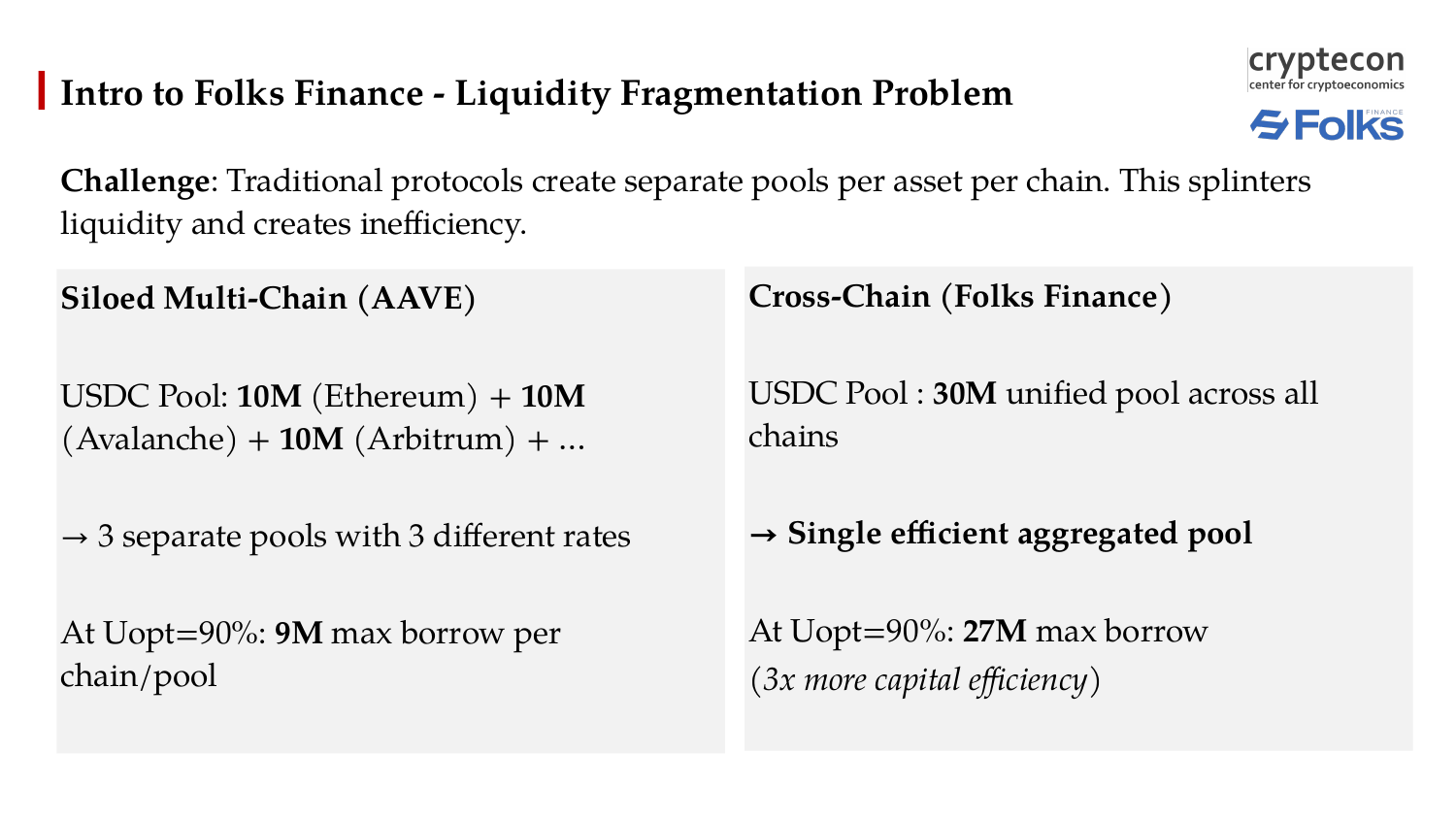

# Intro to Folks Finance - Liquidity Fragmentation Problem

Challenge: Traditional protocols create separate pools per asset per chain. This splinters liquidity and creates inefficiency.

Cross-Chain (Folks Finance)

USDC Pool : 30M unified pool across all chains

→ Single efficient aggregated pool

At Uopt=90%: 27M max borrow
(3x more capital efficiency)

Siloed Multi-Chain (AAVE)

USDC Pool: 10M (Ethereum) + 10M (Avalanche) + 10M (Arbitrum) + …

→ 3 separate pools with 3 different rates

At Uopt=90%: 9M max borrow per chain/pool